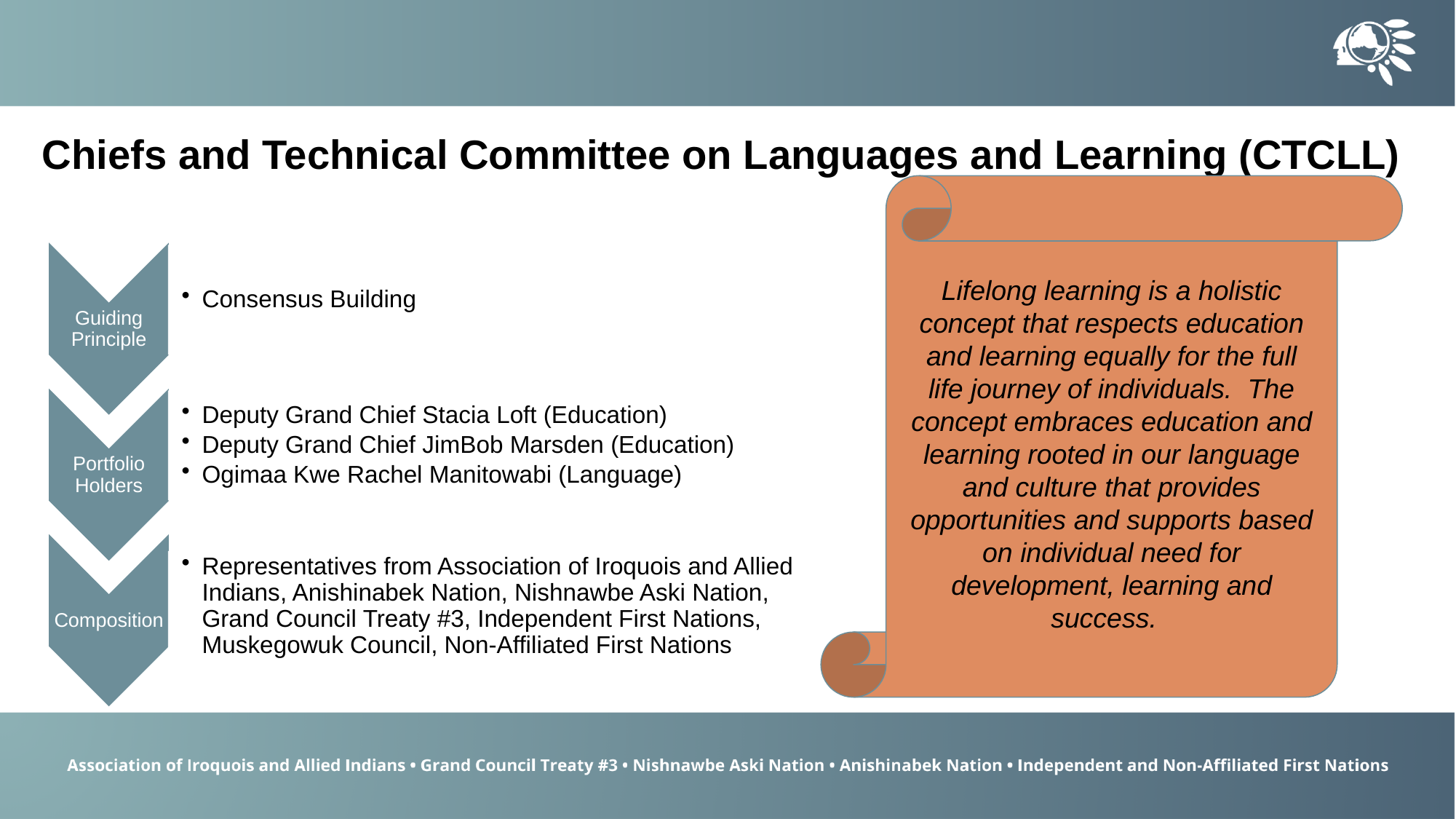

Chiefs and Technical Committee on Languages and Learning (CTCLL)

Guiding Principle
Consensus Building
Portfolio Holders
Deputy Grand Chief Stacia Loft (Education)
Deputy Grand Chief JimBob Marsden (Education)
Ogimaa Kwe Rachel Manitowabi (Language)
Composition
Representatives from Association of Iroquois and Allied Indians, Anishinabek Nation, Nishnawbe Aski Nation, Grand Council Treaty #3, Independent First Nations, Muskegowuk Council, Non-Affiliated First Nations
Lifelong learning is a holistic concept that respects education and learning equally for the full life journey of individuals.  The concept embraces education and learning rooted in our language and culture that provides opportunities and supports based on individual need for development, learning and success.